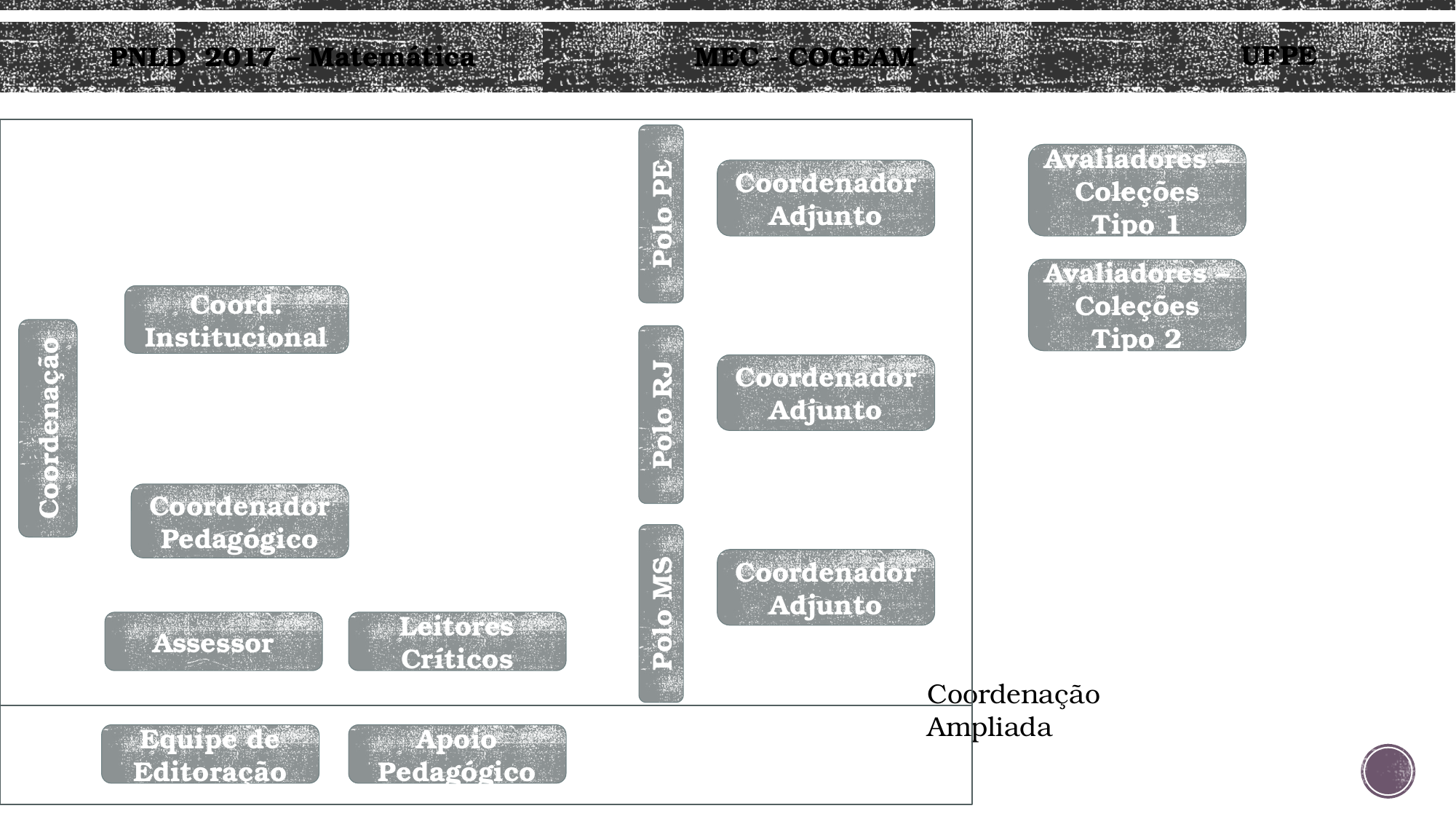

Avaliadores – Coleções Tipo 1
Coordenador Adjunto
Polo PE
Avaliadores – Coleções Tipo 2
Coord. Institucional
Coordenador Adjunto
Polo RJ
Coordenação
Coordenador Pedagógico
Coordenador Adjunto
Polo MS
Assessor
Leitores Críticos
Coordenação Ampliada
Equipe de Editoração
Apoio Pedagógico